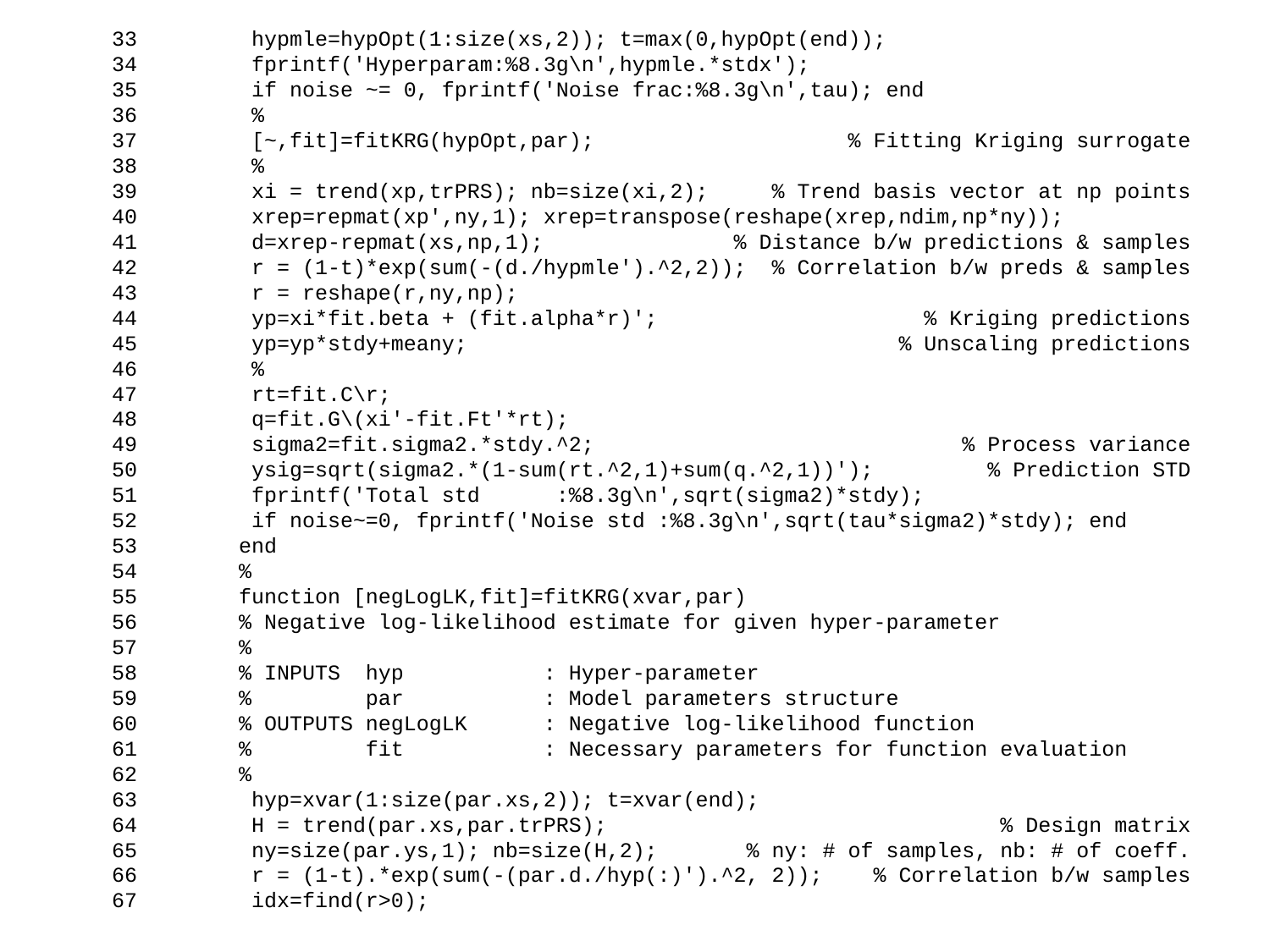

33	 hypmle=hypOpt(1:size(xs,2)); t=max(0,hypOpt(end));
34	 fprintf('Hyperparam:%8.3g\n',hypmle.*stdx');
35	 if noise ~= 0, fprintf('Noise frac:%8.3g\n',tau); end
36	 %
37	 [~,fit]=fitKRG(hypOpt,par);                    % Fitting Kriging surrogate
38	 %
39	 xi = trend(xp,trPRS); nb=size(xi,2);     % Trend basis vector at np points
40	 xrep=repmat(xp',ny,1); xrep=transpose(reshape(xrep,ndim,np*ny));
41	 d=xrep-repmat(xs,np,1);               % Distance b/w predictions & samples
42	 r = (1-t)*exp(sum(-(d./hypmle').^2,2));  % Correlation b/w preds & samples
43	 r = reshape(r,ny,np);
44	 yp=xi*fit.beta + (fit.alpha*r)';                     % Kriging predictions
45	 yp=yp*stdy+meany;                                  % Unscaling predictions
46	 %
47	 rt=fit.C\r;
48	 q=fit.G\(xi'-fit.Ft'*rt);
49	 sigma2=fit.sigma2.*stdy.^2;                             % Process variance
50	 ysig=sqrt(sigma2.*(1-sum(rt.^2,1)+sum(q.^2,1))');         % Prediction STD
51	 fprintf('Total std      :%8.3g\n',sqrt(sigma2)*stdy);
52	 if noise~=0, fprintf('Noise std :%8.3g\n',sqrt(tau*sigma2)*stdy); end
53	end
54	%
55	function [negLogLK,fit]=fitKRG(xvar,par)
56	% Negative log-likelihood estimate for given hyper-parameter
57	%
58	% INPUTS  hyp           : Hyper-parameter
59	%         par           : Model parameters structure
60	% OUTPUTS negLogLK      : Negative log-likelihood function
61	%         fit           : Necessary parameters for function evaluation
62	%
63	 hyp=xvar(1:size(par.xs,2)); t=xvar(end);
64	 H = trend(par.xs,par.trPRS);                               % Design matrix
65	 ny=size(par.ys,1); nb=size(H,2);       % ny: # of samples, nb: # of coeff.
66	 r = (1-t).*exp(sum(-(par.d./hyp(:)').^2, 2));    % Correlation b/w samples
67	 idx=find(r>0);